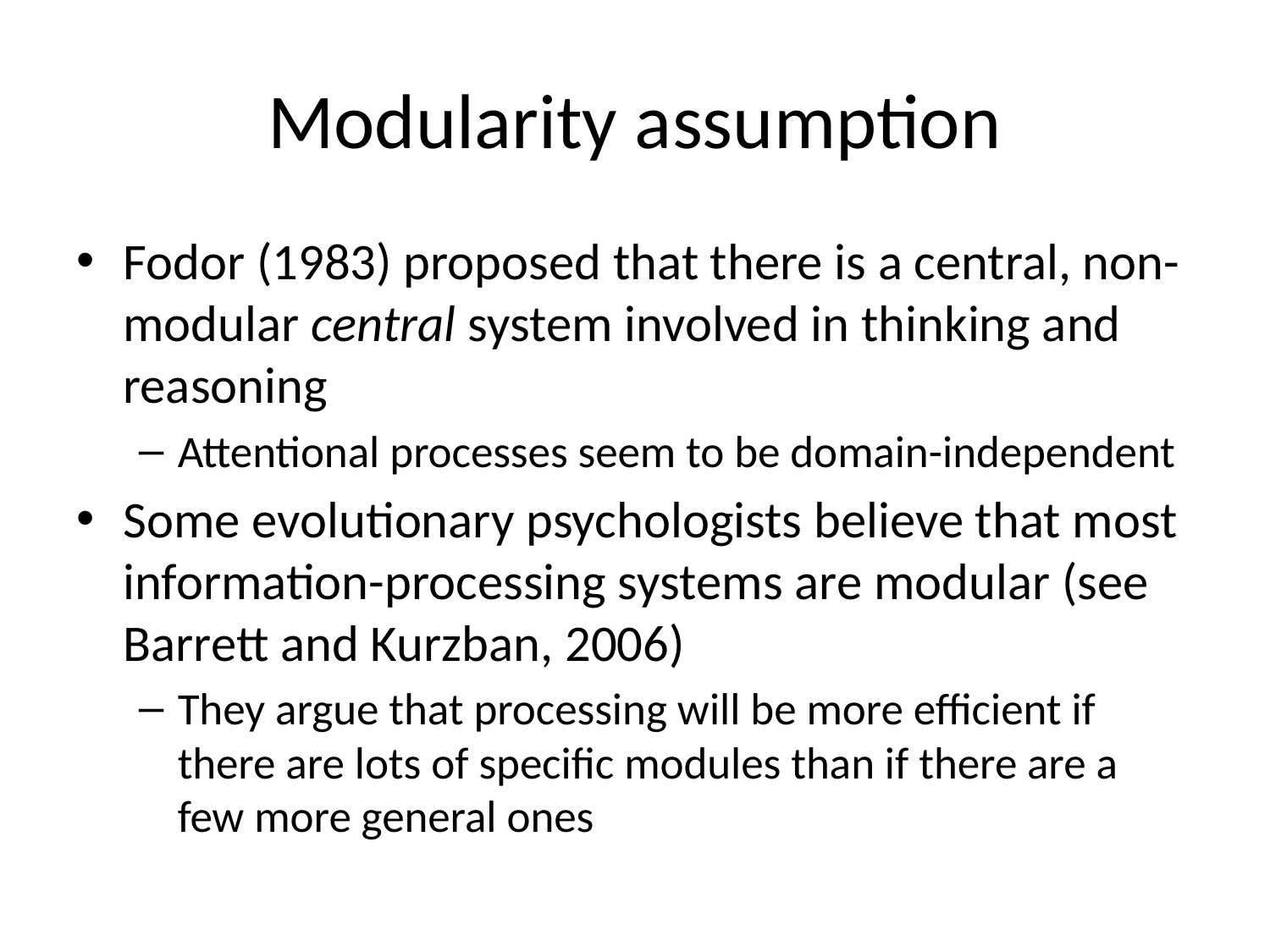

# Modularity assumption
Fodor (1983) proposed that there is a central, non-modular central system involved in thinking and reasoning
Attentional processes seem to be domain-independent
Some evolutionary psychologists believe that most information-processing systems are modular (see Barrett and Kurzban, 2006)
They argue that processing will be more efficient if there are lots of specific modules than if there are a few more general ones